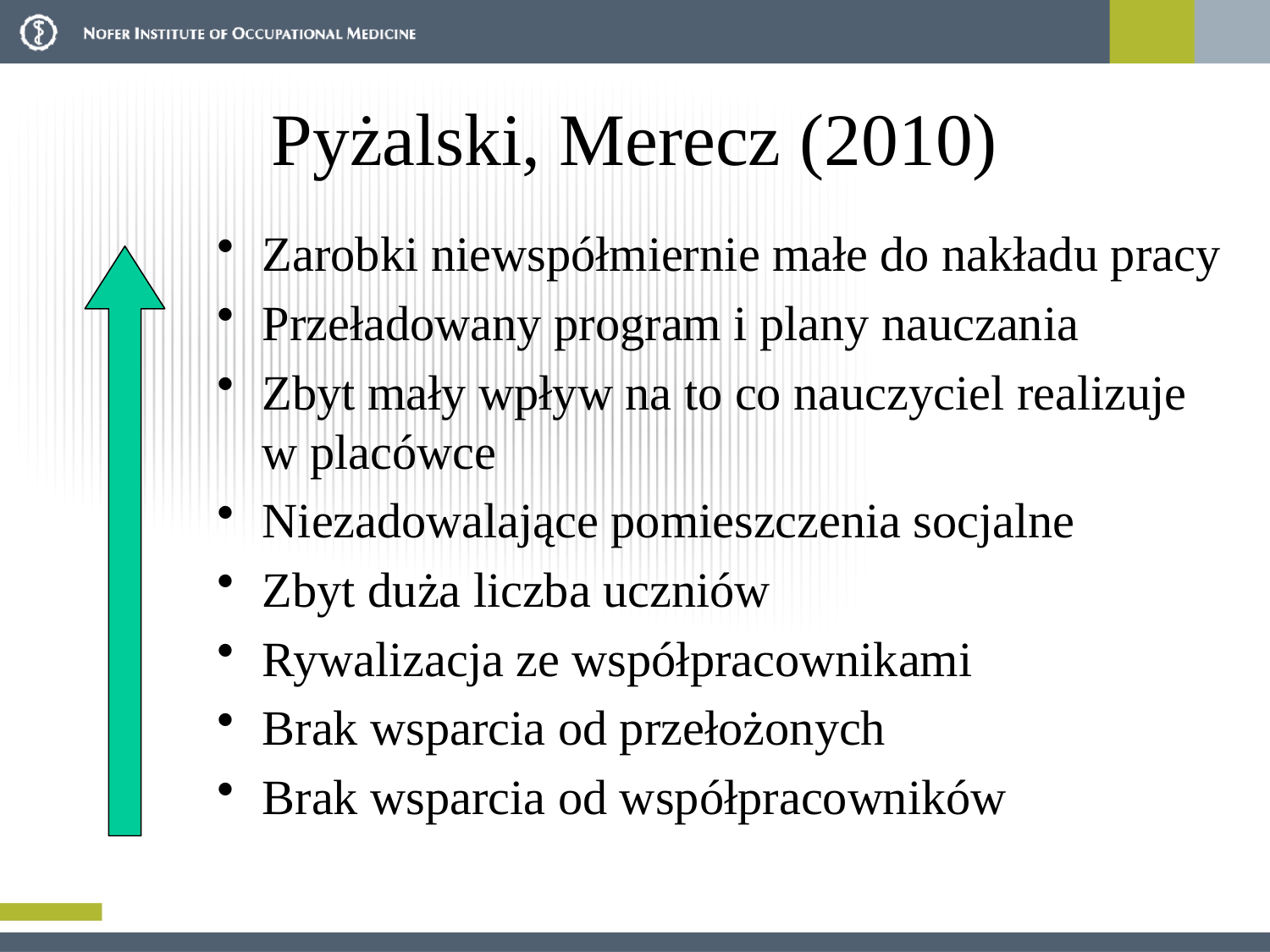

# Pyżalski, Merecz (2010)
Zarobki niewspółmiernie małe do nakładu pracy
Przeładowany program i plany nauczania
Zbyt mały wpływ na to co nauczyciel realizuje w placówce
Niezadowalające pomieszczenia socjalne
Zbyt duża liczba uczniów
Rywalizacja ze współpracownikami
Brak wsparcia od przełożonych
Brak wsparcia od współpracowników